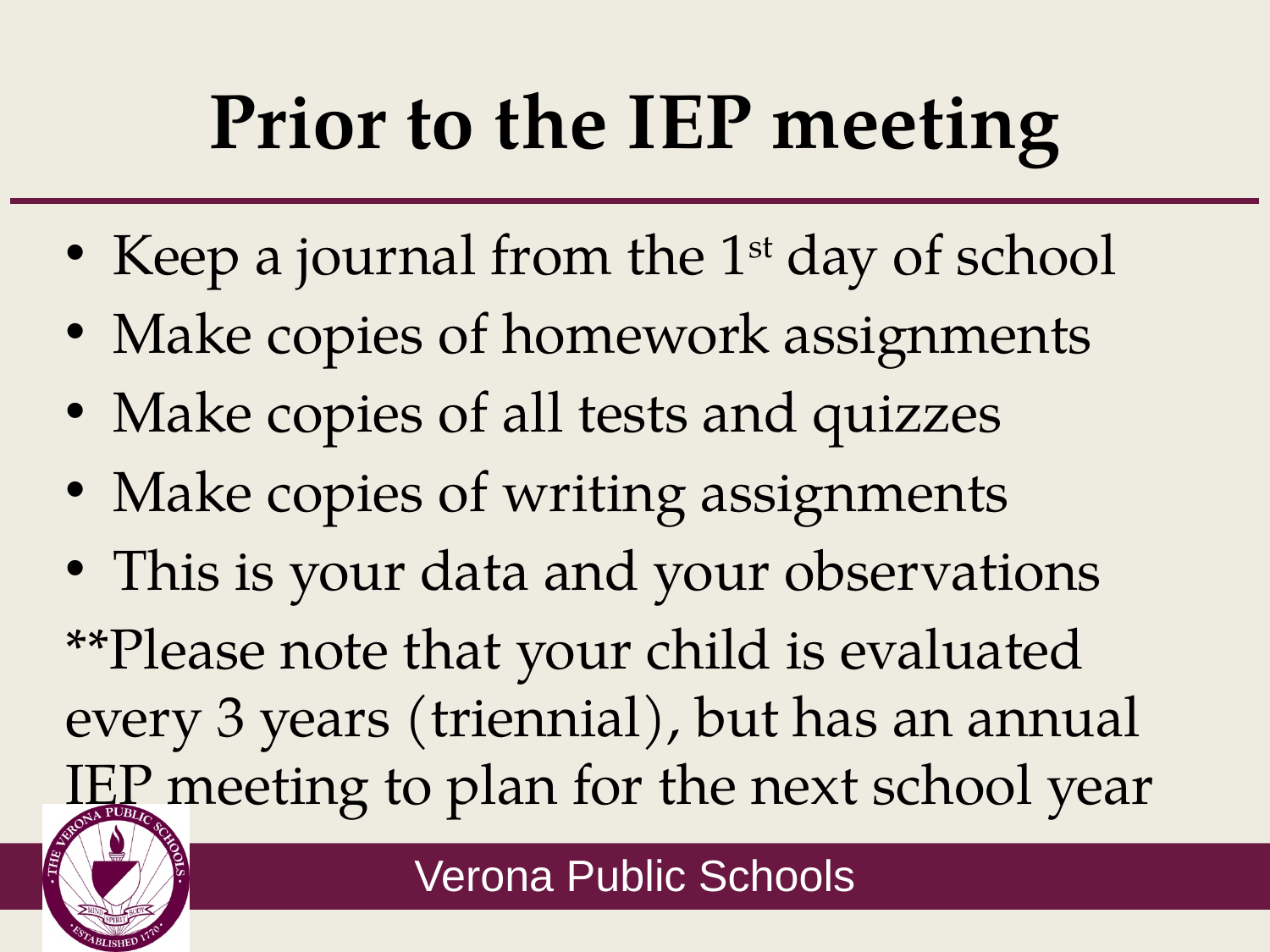

# Prior to the IEP meeting
Keep a journal from the 1st day of school
Make copies of homework assignments
Make copies of all tests and quizzes
Make copies of writing assignments
This is your data and your observations
**Please note that your child is evaluated every 3 years (triennial), but has an annual IEP meeting to plan for the next school year